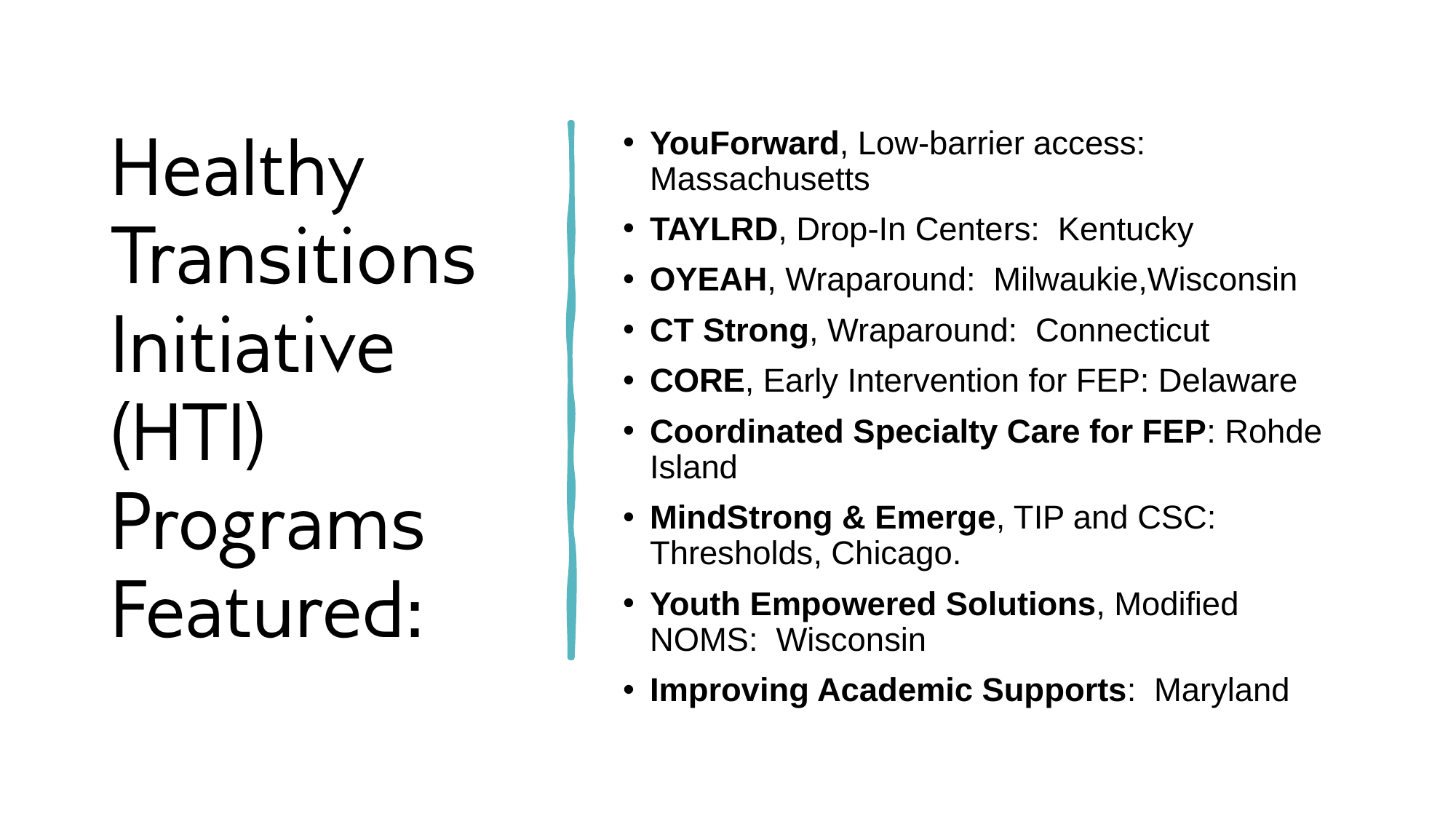

# Healthy Transitions Initiative (HTI) Programs Featured:

YouForward, Low-barrier access: Massachusetts
TAYLRD, Drop-In Centers:  Kentucky
OYEAH, Wraparound:  Milwaukie,Wisconsin
CT Strong, Wraparound:  Connecticut
CORE, Early Intervention for FEP: Delaware
Coordinated Specialty Care for FEP: Rohde Island
MindStrong & Emerge, TIP and CSC: Thresholds, Chicago.
Youth Empowered Solutions, Modified NOMS:  Wisconsin
Improving Academic Supports:  Maryland